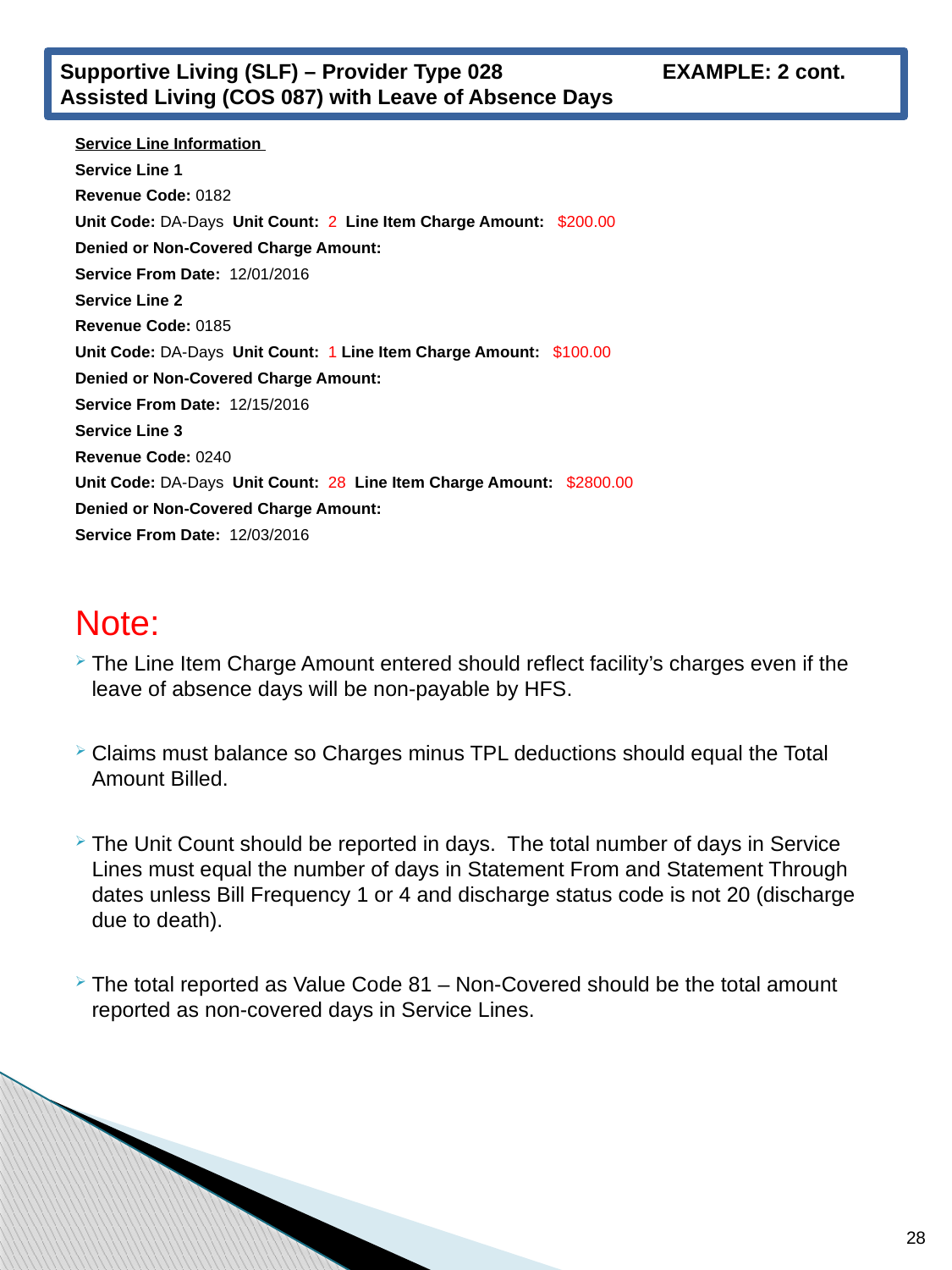

# Supportive Living (SLF) – Provider Type 028                           EXAMPLE: 2 cont. Assisted Living (COS 087) with Leave of Absence Days
Service Line Information
Service Line 1
Revenue Code: 0182
Unit Code: DA-Days  Unit Count:  2  Line Item Charge Amount:   $200.00
Denied or Non-Covered Charge Amount:
Service From Date:  12/01/2016
Service Line 2
Revenue Code: 0185
Unit Code: DA-Days  Unit Count:  1 Line Item Charge Amount:   $100.00
Denied or Non-Covered Charge Amount:
Service From Date:  12/15/2016
Service Line 3
Revenue Code: 0240
Unit Code: DA-Days  Unit Count:  28  Line Item Charge Amount:   $2800.00
Denied or Non-Covered Charge Amount:
Service From Date:  12/03/2016

Note:
The Line Item Charge Amount entered should reflect facility’s charges even if the leave of absence days will be non-payable by HFS.

Claims must balance so Charges minus TPL deductions should equal the Total Amount Billed.

The Unit Count should be reported in days.  The total number of days in Service Lines must equal the number of days in Statement From and Statement Through dates unless Bill Frequency 1 or 4 and discharge status code is not 20 (discharge due to death).

The total reported as Value Code 81 – Non-Covered should be the total amount reported as non-covered days in Service Lines.

28